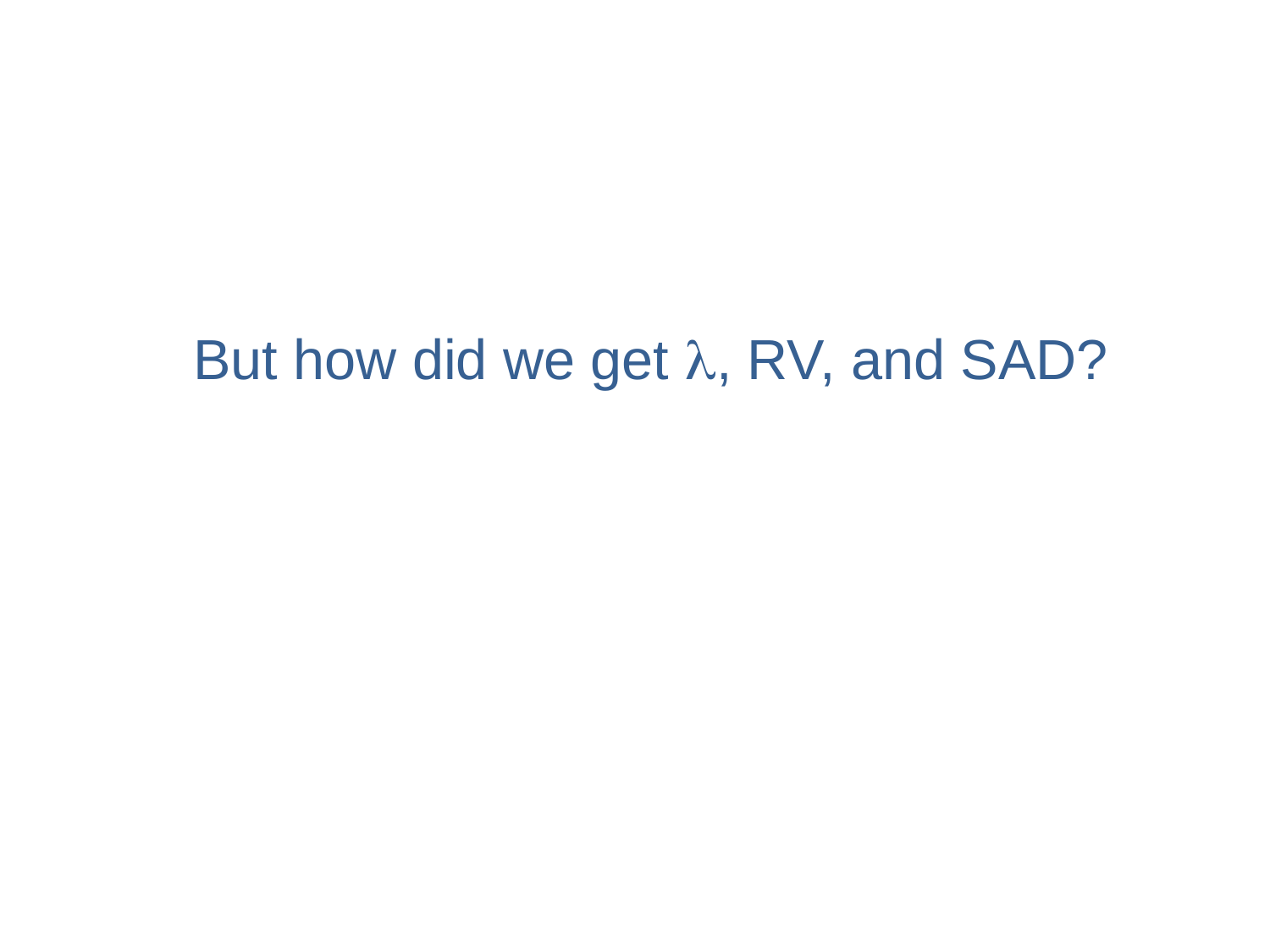

But how did we get λ, RV, and SAD?